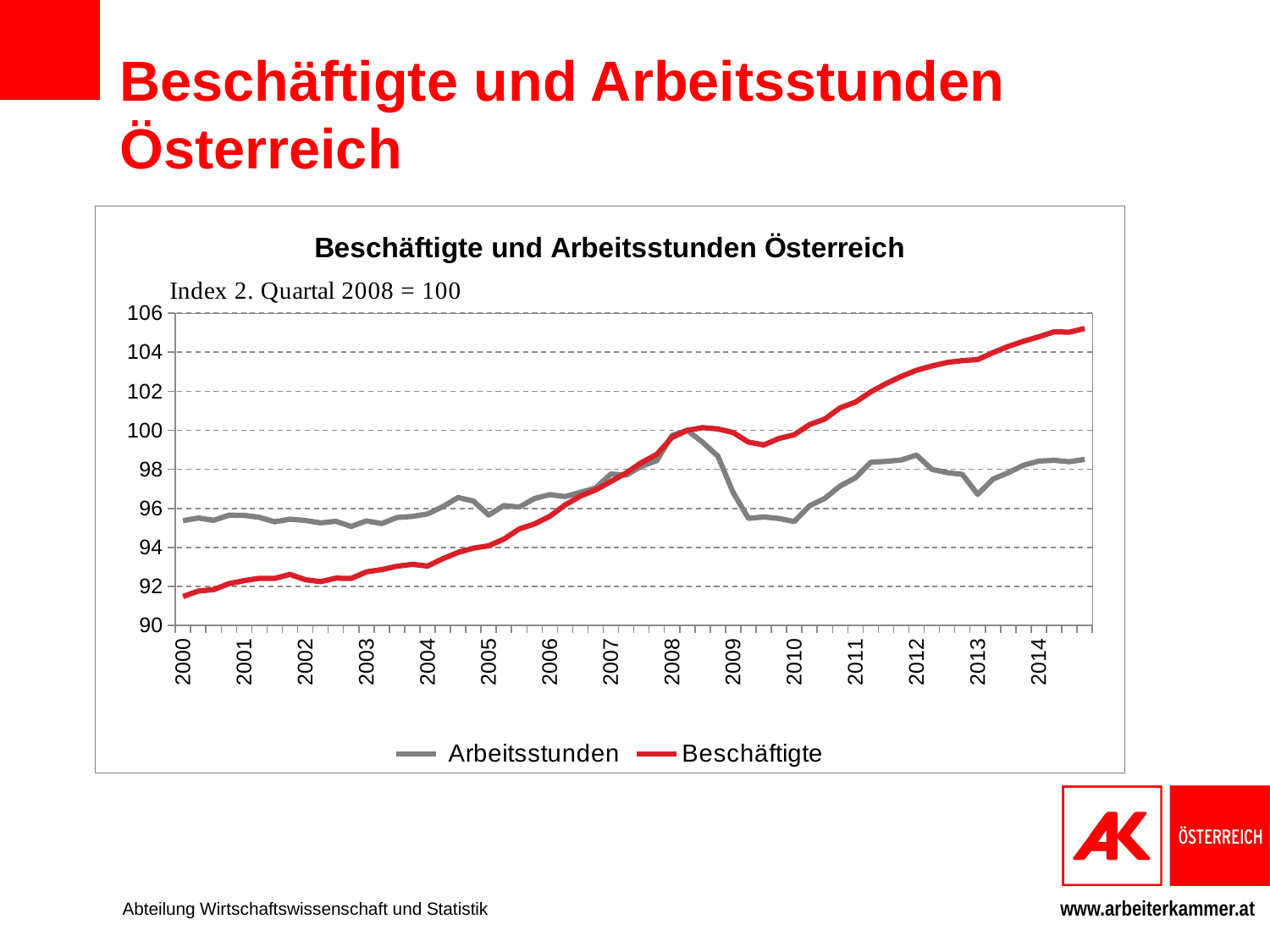

# Beschäftigte und Arbeitsstunden Österreich

### Chart: Beschäftigte und Arbeitsstunden Österreich

| Category |  Arbeitsstunden | Beschäftigte |
|---|---|---|
| 2000 | 95.37063549970776 | 91.48489543368507 |
|  | 95.50913614861311 | 91.76641072886069 |
|  | 95.38526188830052 | 91.83850014906626 |
|  | 95.6525872675037 | 92.14371942308914 |
| 2001 | 95.64257381685174 | 92.29889495471807 |
|  | 95.54193301226535 | 92.41888107445004 |
|  | 95.31483020169227 | 92.41619299437458 |
|  | 95.44725527379755 | 92.6158440327066 |
| 2002 | 95.38199907853752 | 92.34679165424448 |
|  | 95.25407443369154 | 92.24806580420025 |
|  | 95.34008884968517 | 92.42596783101263 |
|  | 95.07411359865978 | 92.41008372147581 |
| 2003 | 95.35735923929278 | 92.74927055281589 |
|  | 95.2226276982171 | 92.8655911088086 |
|  | 95.53450730728748 | 93.03689512089029 |
|  | 95.5871060508807 | 93.13244414902717 |
| 2004 | 95.71609954720076 | 93.04569247386453 |
|  | 96.08873492427188 | 93.42055745893347 |
|  | 96.55407910288483 | 93.74630388989624 |
|  | 96.37732482227531 | 93.96208340868104 |
| 2005 | 95.65945041907416 | 94.08549072123633 |
|  | 96.14414643490217 | 94.42785437448377 |
|  | 96.06617653263457 | 94.94616508721599 |
|  | 96.50766844677317 | 95.20519825812411 |
| 2006 | 96.70259320244216 | 95.59619172364582 |
|  | 96.60594652704842 | 96.17290708529033 |
|  | 96.81898550243613 | 96.62939195628694 |
|  | 97.0485072926611 | 96.94658540519141 |
| 2007 | 97.76233131132886 | 97.3766782172653 |
|  | 97.70033792583183 | 97.81947831696863 |
|  | 98.15865018685211 | 98.34316518985177 |
|  | 98.4459462120185 | 98.76592687444712 |
| 2008 | 99.74195675201915 | 99.63735356072861 |
|  | 100.0 | 100.0 |
|  | 99.38732308398528 | 100.13880268026021 |
|  | 98.6745679167916 | 100.07062319470987 |
| 2009 | 96.81144728677678 | 99.88856686232631 |
|  | 95.49040312014621 | 99.39958065950823 |
|  | 95.5585845931248 | 99.25075877169404 |
|  | 95.48297741516835 | 99.58212573372367 |
| 2010 | 95.32788144074428 | 99.77297941908147 |
|  | 96.13587689981317 | 100.29397821188914 |
|  | 96.51245015073619 | 100.57940344172 |
|  | 97.14892307588451 | 101.15147575596143 |
| 2011 | 97.56858791781545 | 101.44374337143891 |
|  | 98.36218200965455 | 101.96645276065823 |
|  | 98.41095539007735 | 102.39092504166523 |
|  | 98.47986818248557 | 102.76188009207897 |
| 2012 | 98.73633628092567 | 103.07687420273989 |
|  | 98.00107897743543 | 103.29460868885229 |
|  | 97.8354632542927 | 103.47642065031987 |
|  | 97.74269819741012 | 103.56683788922179 |
| 2013 | 96.71744461239788 | 103.6227988289746 |
|  | 97.50462559539247 | 103.97933599534717 |
|  | 97.82618112307037 | 104.29726255699951 |
|  | 98.21423046350463 | 104.56338248447022 |
| 2014 | 98.42428790583305 | 104.78991432355686 |
Abteilung Wirtschaftswissenschaft und Statistik